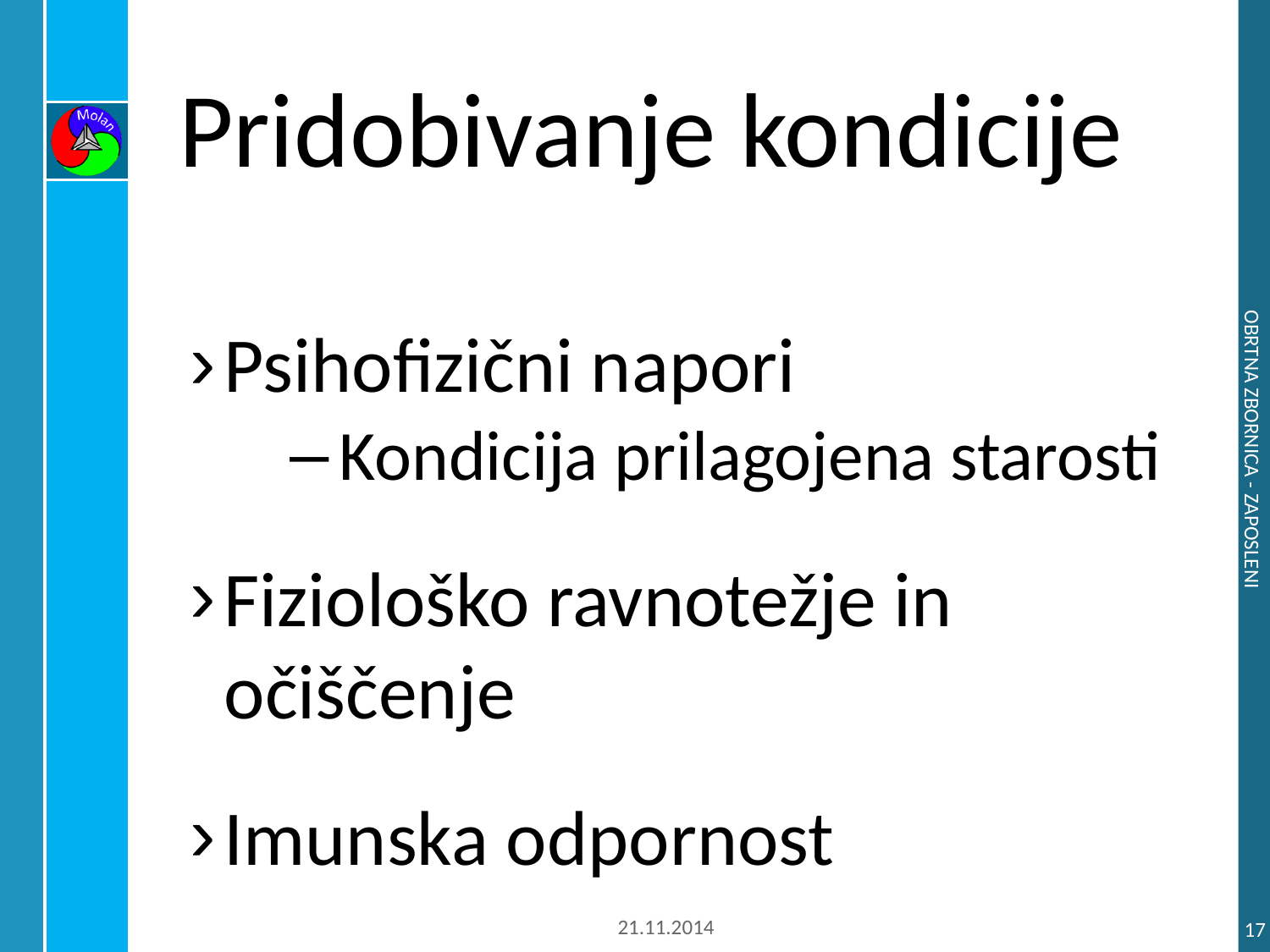

# Pridobivanje kondicije
Psihofizični napori
Kondicija prilagojena starosti
Fiziološko ravnotežje in očiščenje
Imunska odpornost
Obrtna zbornica - Zaposleni
21.11.2014
17